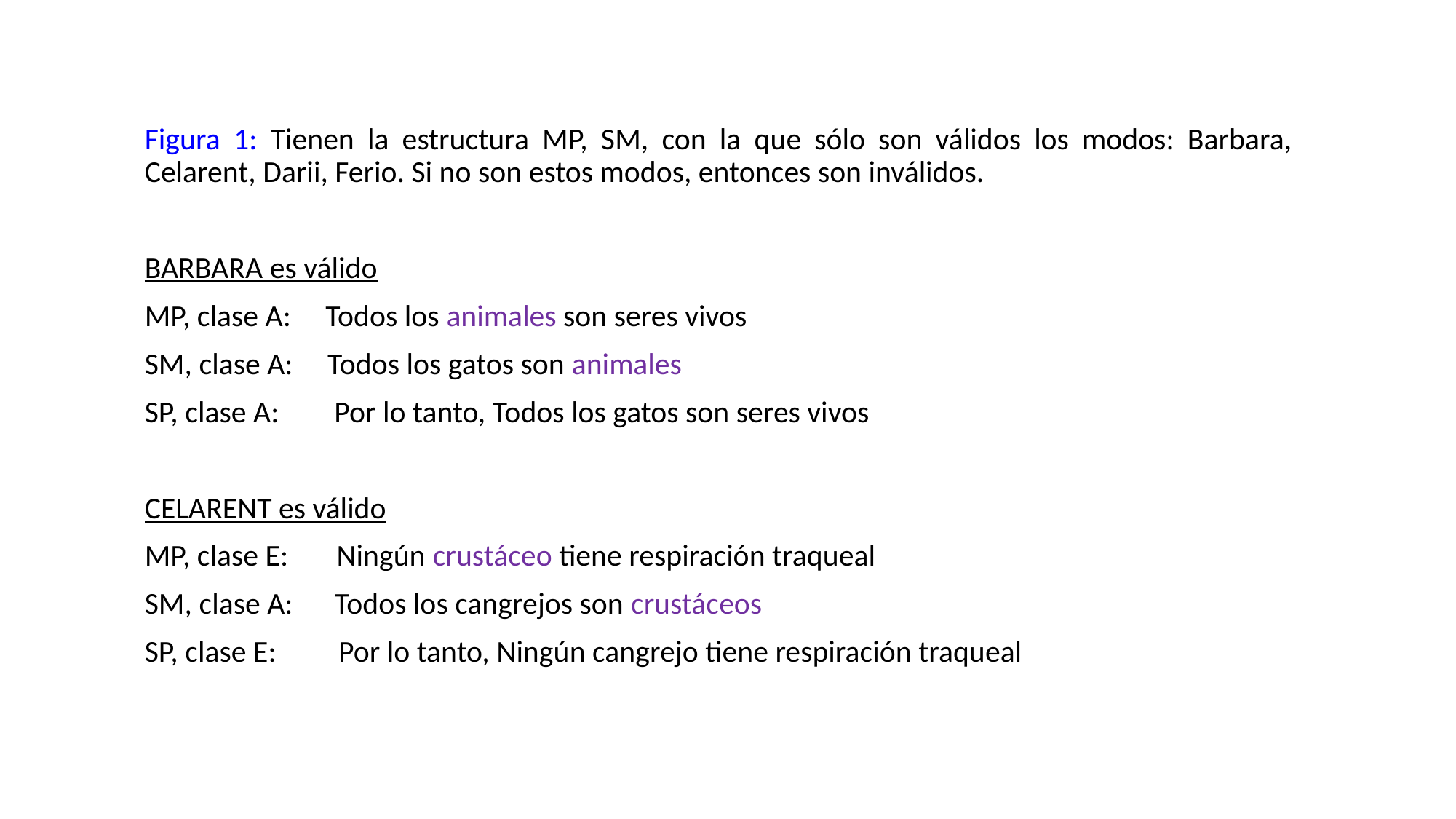

Figura 1: Tienen la estructura MP, SM, con la que sólo son válidos los modos: Barbara, Celarent, Darii, Ferio. Si no son estos modos, entonces son inválidos.

BARBARA es válido
MP, clase A:     Todos los animales son seres vivos
SM, clase A:     Todos los gatos son animales
SP, clase A:        Por lo tanto, Todos los gatos son seres vivos

CELARENT es válido
MP, clase E:       Ningún crustáceo tiene respiración traqueal
SM, clase A:      Todos los cangrejos son crustáceos
SP, clase E:         Por lo tanto, Ningún cangrejo tiene respiración traqueal